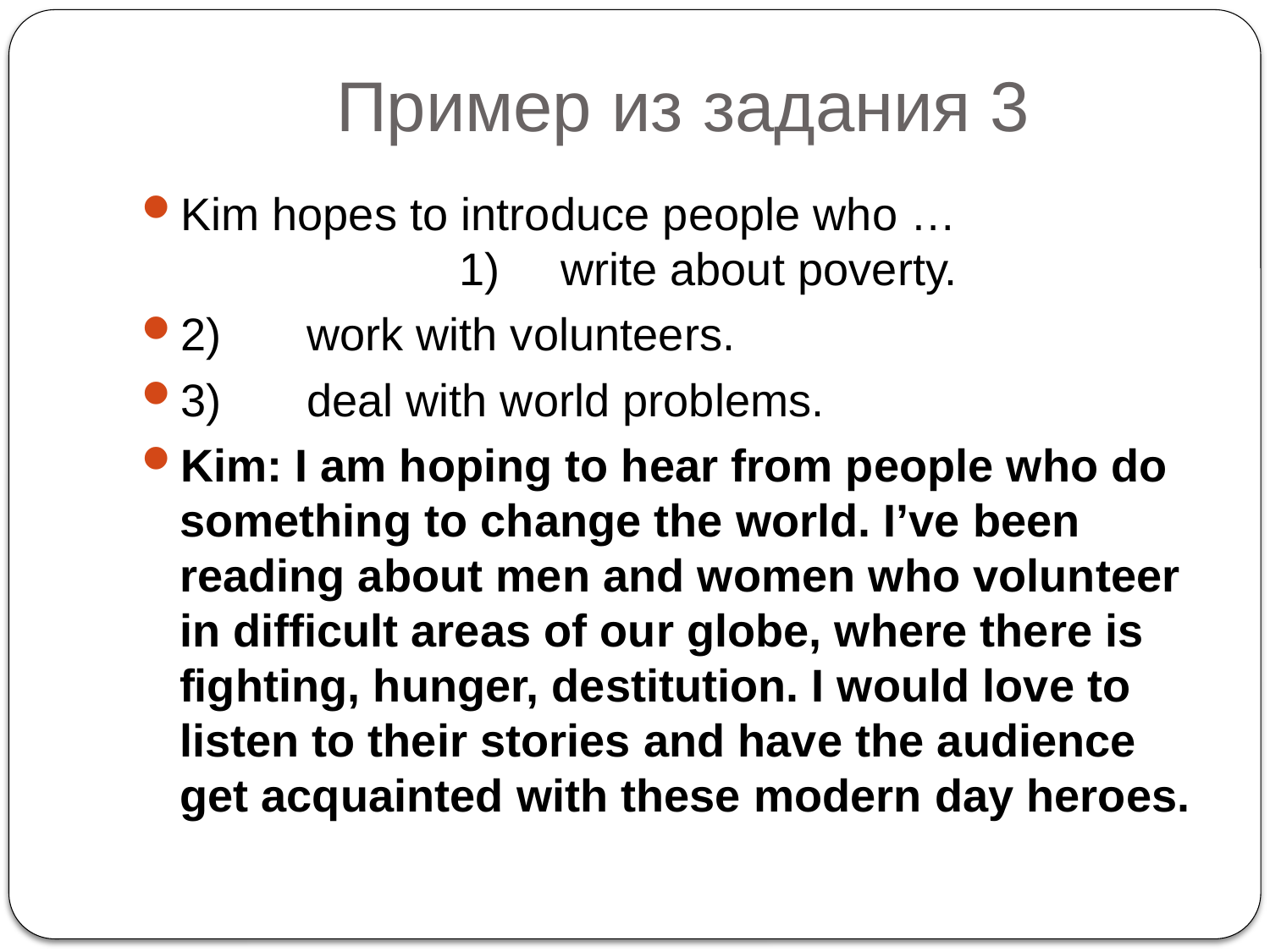

# Пример из задания 3
Kim hopes to introduce people who …                                         1) 	write about poverty.
2) 	work with volunteers.
3) 	deal with world problems.
Kim: I am hoping to hear from people who do something to change the world. I’ve been reading about men and women who volunteer in difficult areas of our globe, where there is fighting, hunger, destitution. I would love to listen to their stories and have the audience get acquainted with these modern day heroes.